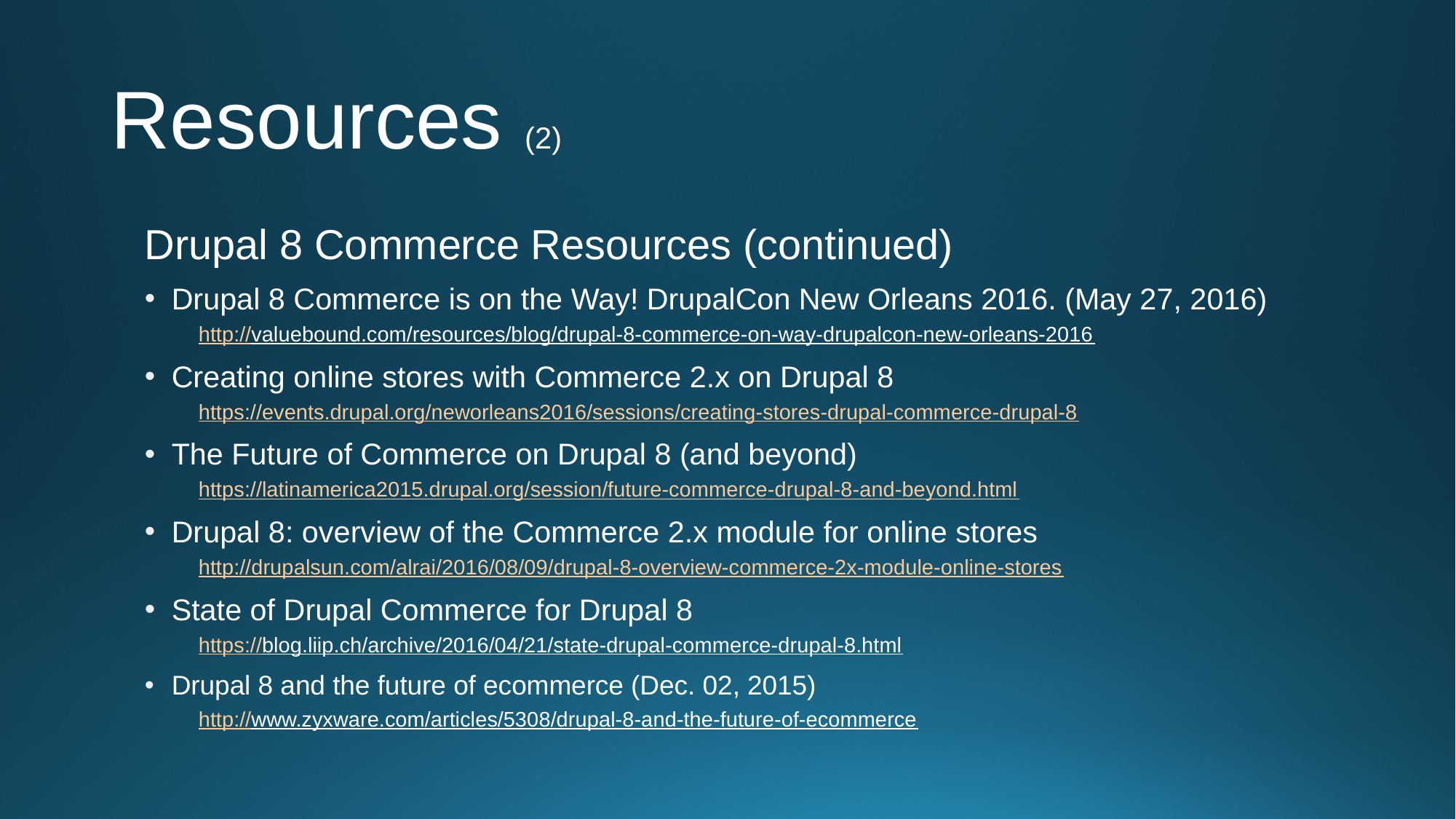

# Resources (2)
Drupal 8 Commerce Resources (continued)
Drupal 8 Commerce is on the Way! DrupalCon New Orleans 2016. (May 27, 2016)
http://valuebound.com/resources/blog/drupal-8-commerce-on-way-drupalcon-new-orleans-2016
Creating online stores with Commerce 2.x on Drupal 8
https://events.drupal.org/neworleans2016/sessions/creating-stores-drupal-commerce-drupal-8
The Future of Commerce on Drupal 8 (and beyond)
https://latinamerica2015.drupal.org/session/future-commerce-drupal-8-and-beyond.html
Drupal 8: overview of the Commerce 2.x module for online stores
http://drupalsun.com/alrai/2016/08/09/drupal-8-overview-commerce-2x-module-online-stores
State of Drupal Commerce for Drupal 8
https://blog.liip.ch/archive/2016/04/21/state-drupal-commerce-drupal-8.html
Drupal 8 and the future of ecommerce (Dec. 02, 2015)
http://www.zyxware.com/articles/5308/drupal-8-and-the-future-of-ecommerce